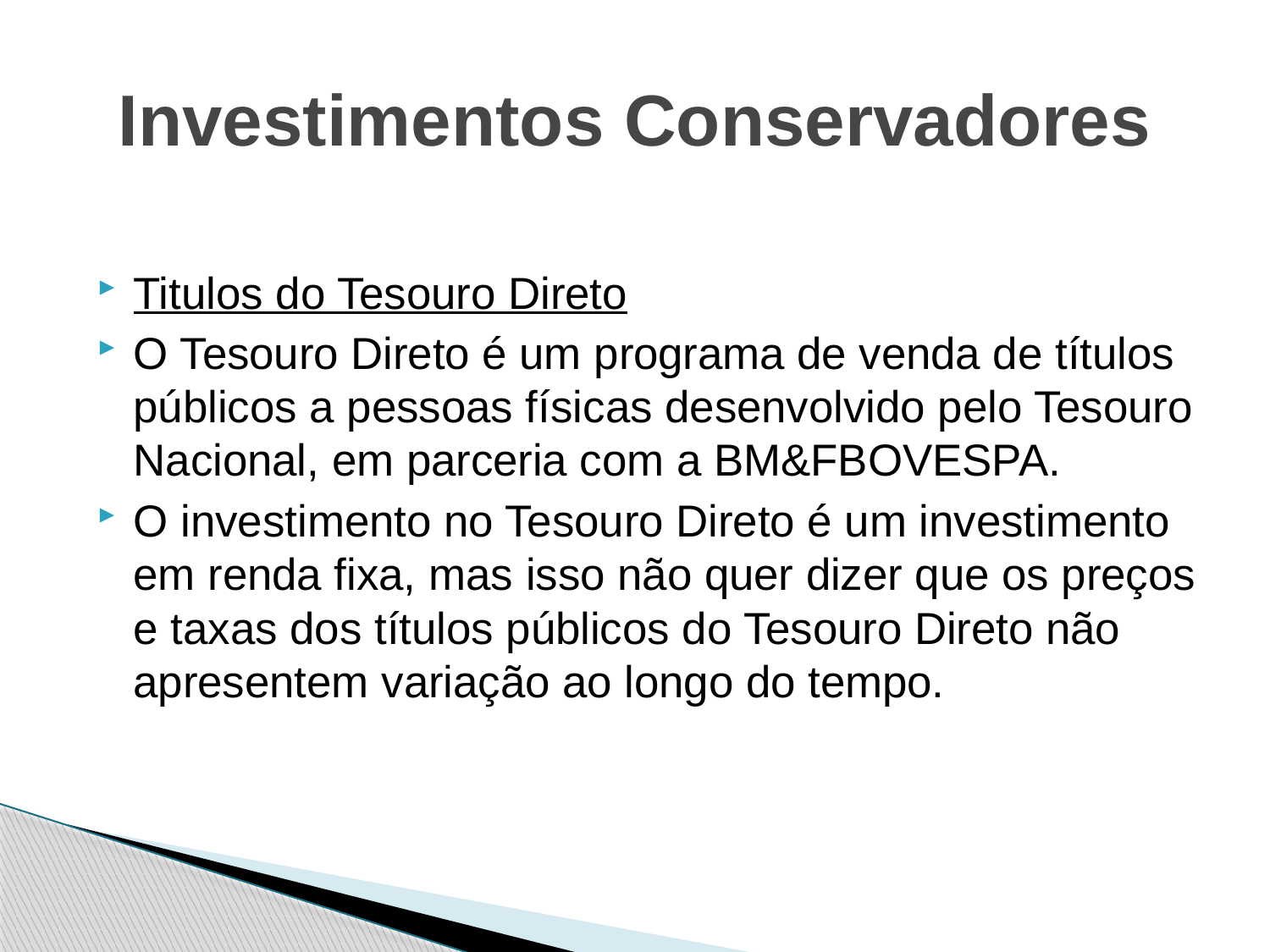

# Investimentos Conservadores
Titulos do Tesouro Direto
O Tesouro Direto é um programa de venda de títulos públicos a pessoas físicas desenvolvido pelo Tesouro Nacional, em parceria com a BM&FBOVESPA.
O investimento no Tesouro Direto é um investimento em renda fixa, mas isso não quer dizer que os preços e taxas dos títulos públicos do Tesouro Direto não apresentem variação ao longo do tempo.